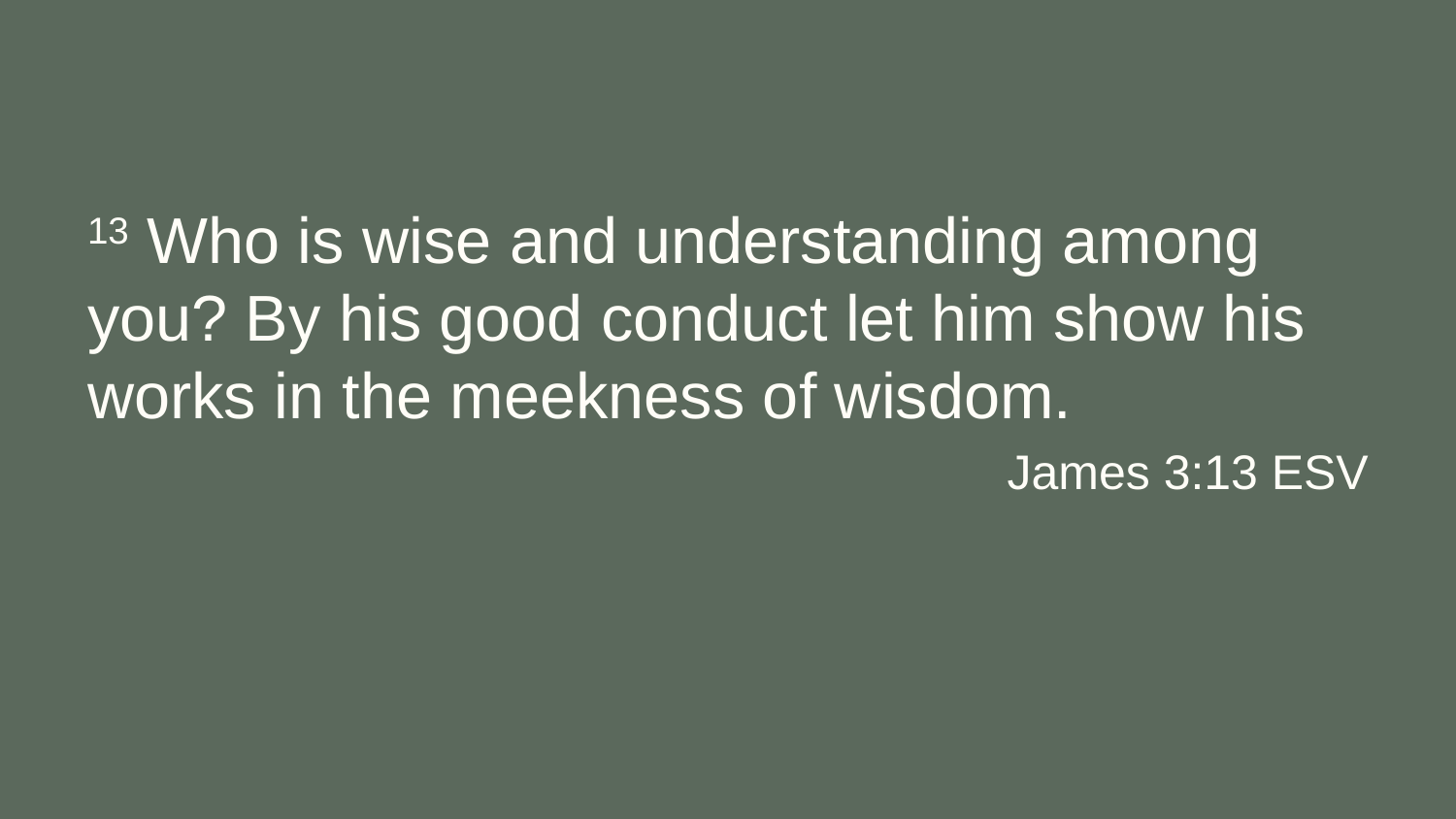

13 Who is wise and understanding among you? By his good conduct let him show his works in the meekness of wisdom.
James 3:13 ESV